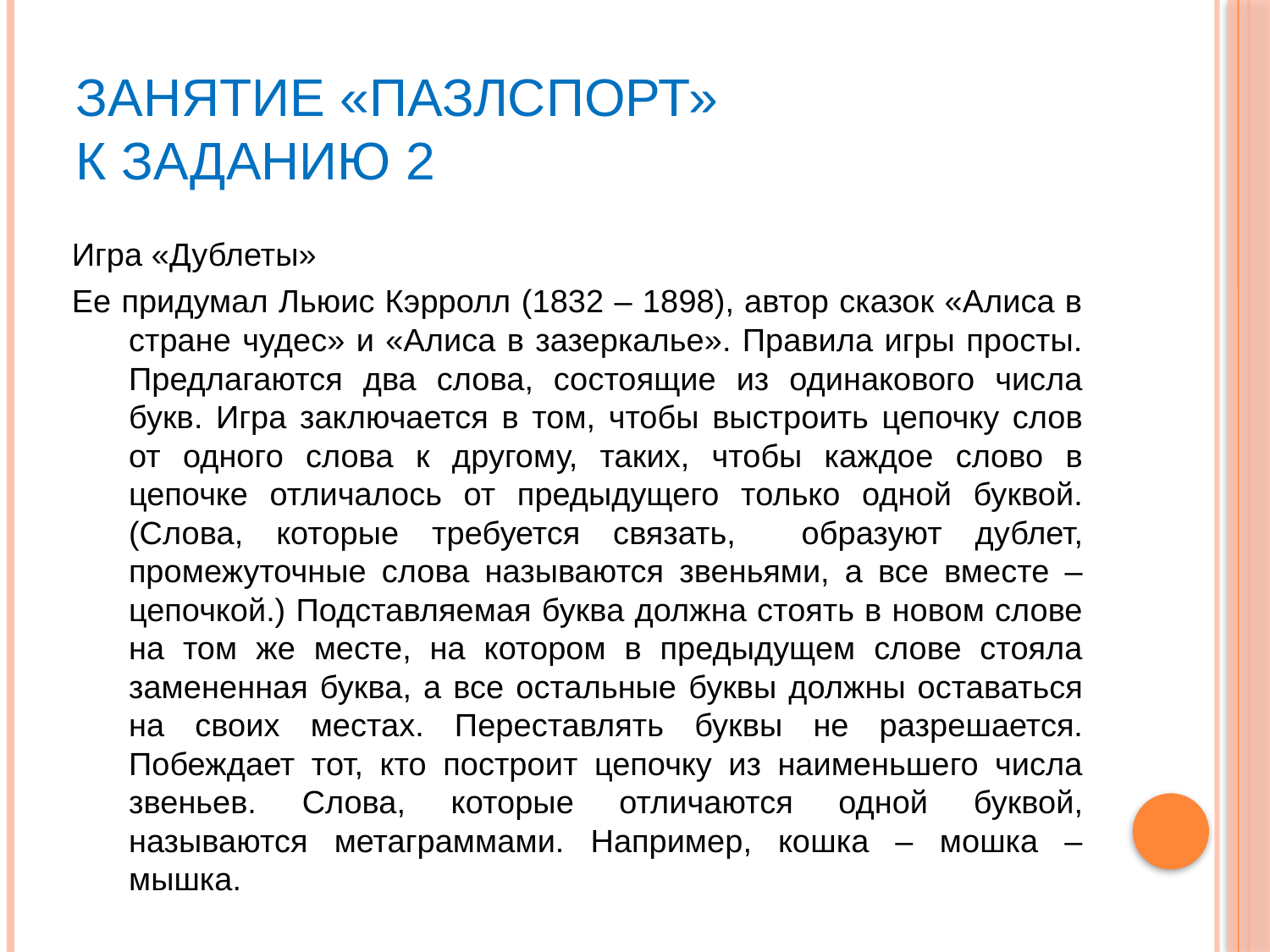

# Занятие «Пазлспорт» К заданию 2
Игра «Дублеты»
Ее придумал Льюис Кэрролл (1832 – 1898), автор сказок «Алиса в стране чудес» и «Алиса в зазеркалье». Правила игры просты. Предлагаются два слова, состоящие из одинакового числа букв. Игра заключается в том, чтобы выстроить цепочку слов от одного слова к другому, таких, чтобы каждое слово в цепочке отличалось от предыдущего только одной буквой. (Слова, которые требуется связать,  образуют дублет, промежуточные слова называются звеньями, а все вместе – цепочкой.) Подставляемая буква должна стоять в новом слове на том же месте, на котором в предыдущем слове стояла замененная буква, а все остальные буквы должны оставаться на своих местах. Переставлять буквы не разрешается. Побеждает тот, кто построит цепочку из наименьшего числа звеньев. Слова, которые отличаются одной буквой, называются метаграммами. Например, кошка – мошка – мышка.